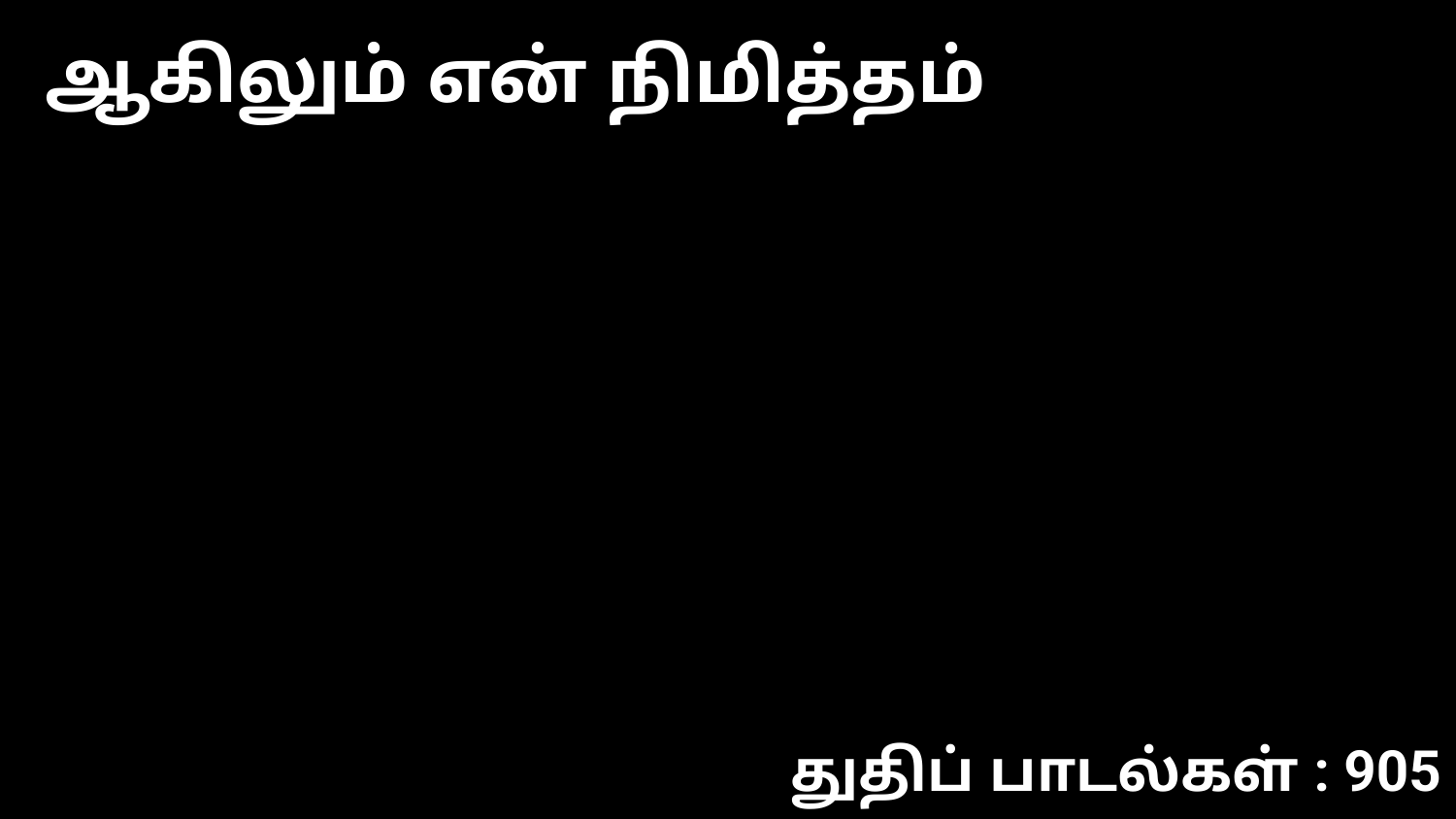

ஆகிலும் என் நிமித்தம்
துதிப் பாடல்கள் : 905